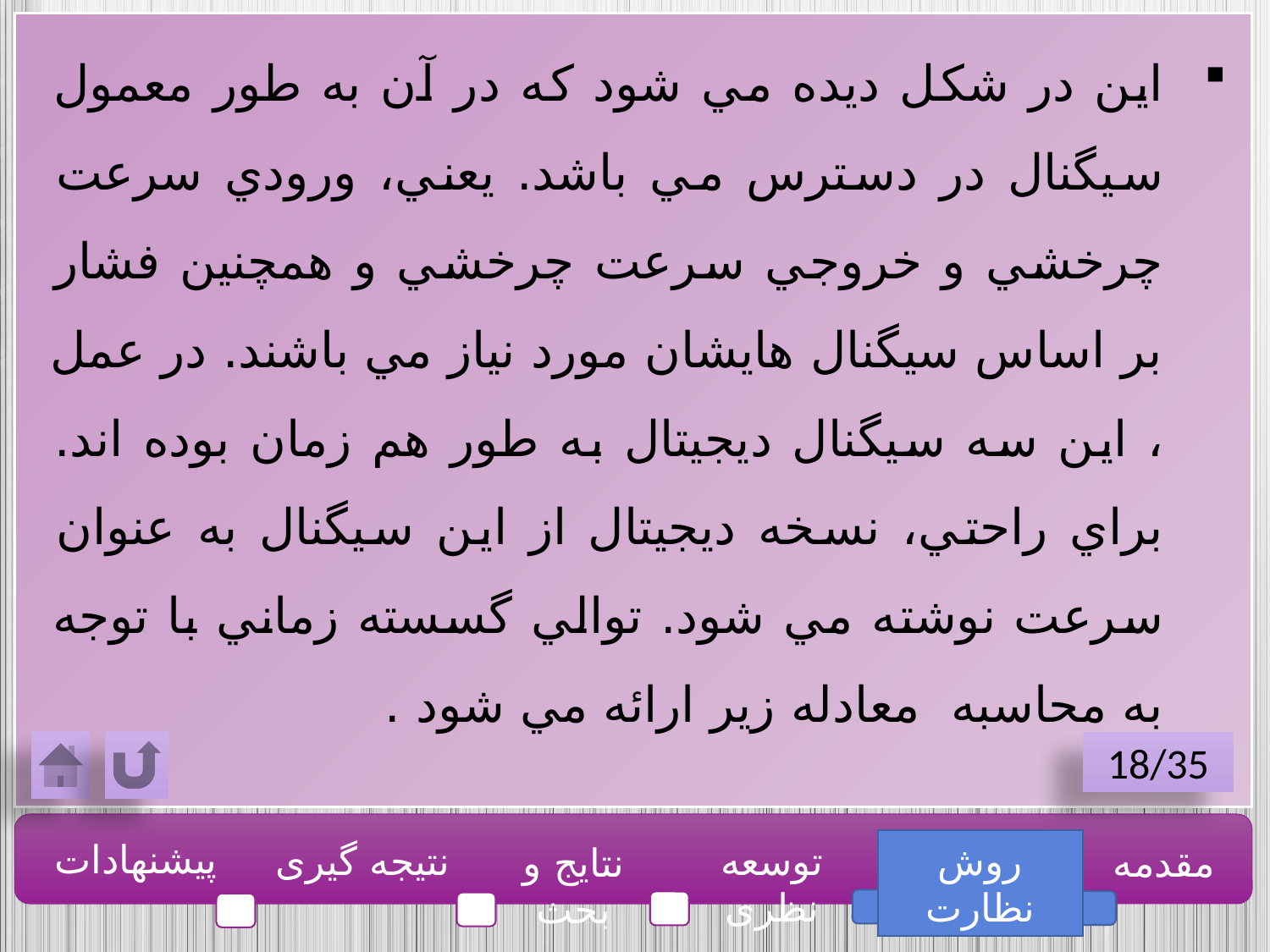

اين در شكل ديده مي شود كه در آن به طور معمول سيگنال در دسترس مي باشد. يعني، ورودي سرعت چرخشي و خروجي سرعت چرخشي و همچنين فشار بر اساس سيگنال هايشان مورد نياز مي باشند. در عمل ، اين سه سيگنال ديجيتال به طور هم زمان بوده اند. براي راحتي، نسخه ديجيتال از اين سيگنال به عنوان سرعت نوشته مي شود. توالي گسسته زماني با توجه به محاسبه  معادله زير ارائه مي شود .

18/35

پیشنهادات
نتیجه گیری
توسعه نظری
روش نظارت
مقدمه
نتایج و بحث